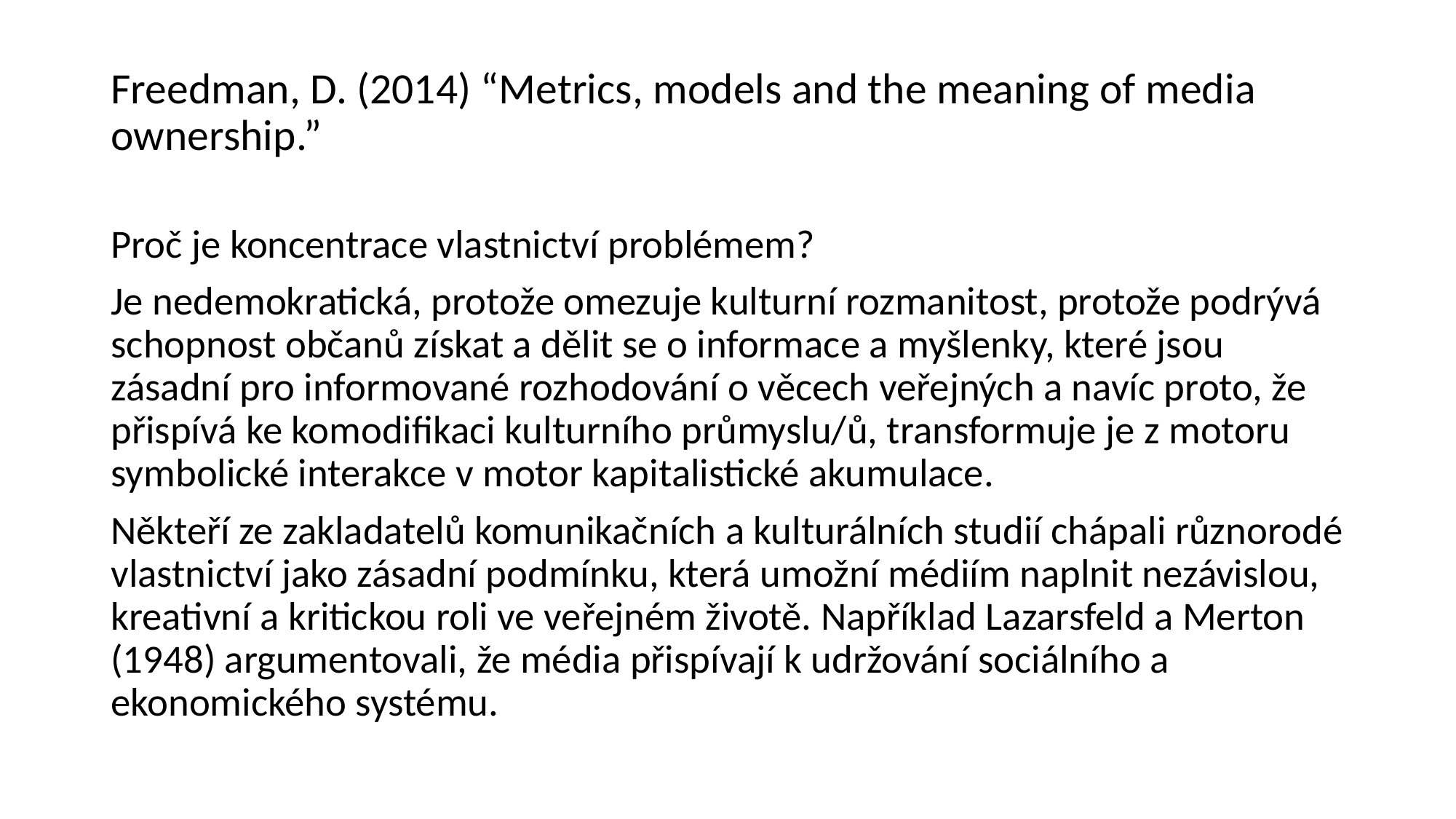

# Freedman, D. (2014) “Metrics, models and the meaning of media ownership.”
Proč je koncentrace vlastnictví problémem?
Je nedemokratická, protože omezuje kulturní rozmanitost, protože podrývá schopnost občanů získat a dělit se o informace a myšlenky, které jsou zásadní pro informované rozhodování o věcech veřejných a navíc proto, že přispívá ke komodifikaci kulturního průmyslu/ů, transformuje je z motoru symbolické interakce v motor kapitalistické akumulace.
Někteří ze zakladatelů komunikačních a kulturálních studií chápali různorodé vlastnictví jako zásadní podmínku, která umožní médiím naplnit nezávislou, kreativní a kritickou roli ve veřejném životě. Například Lazarsfeld a Merton (1948) argumentovali, že média přispívají k udržování sociálního a ekonomického systému.